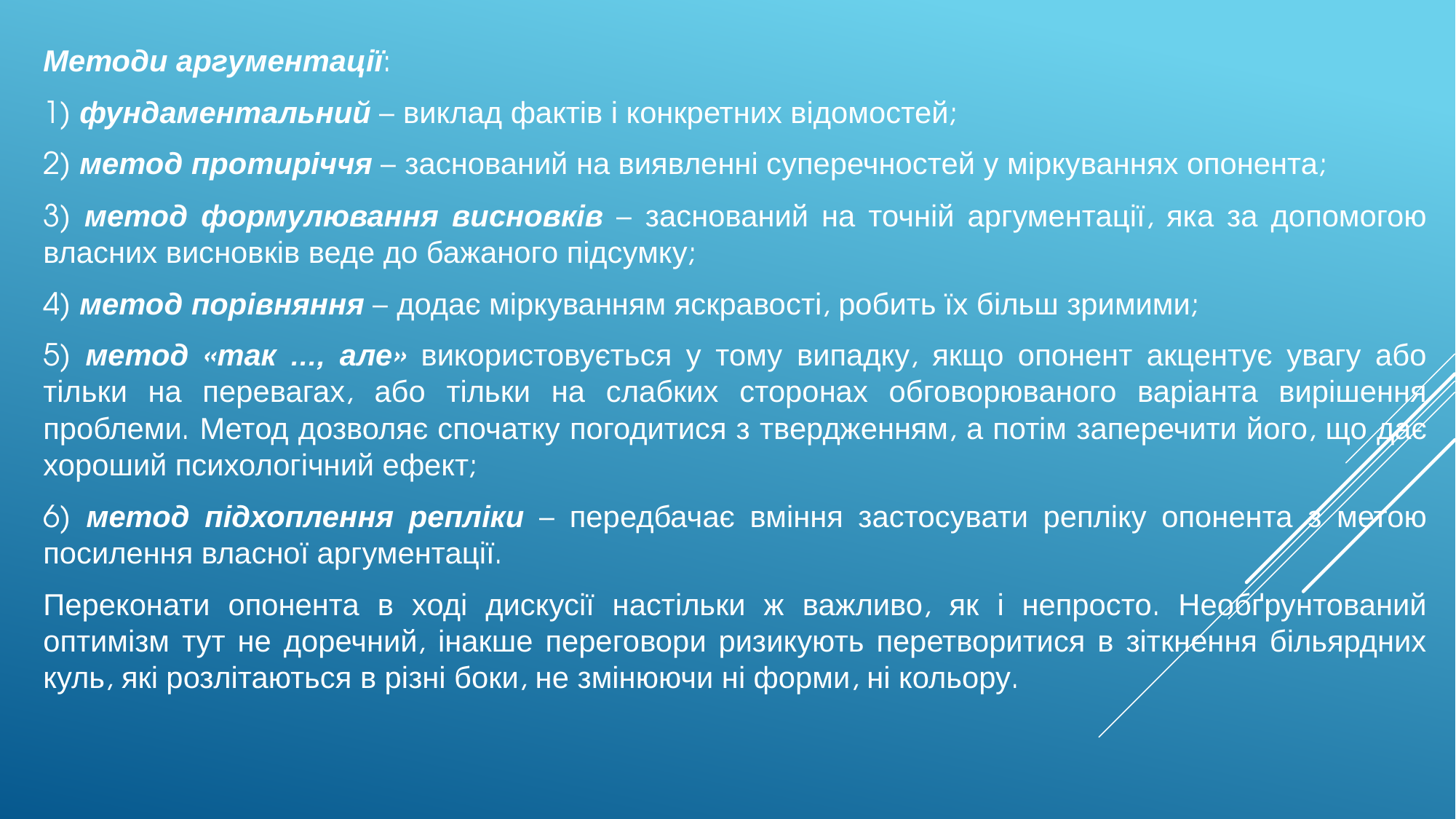

Методи аргументації:
1) фундаментальний – виклад фактів і конкретних відомостей;
2) метод протиріччя – заснований на виявленні суперечностей у міркуваннях опонента;
3) метод формулювання висновків – заснований на точній аргументації, яка за допомогою власних висновків веде до бажаного підсумку;
4) метод порівняння – додає міркуванням яскравості, робить їх більш зримими;
5) метод «так ..., але» використовується у тому випадку, якщо опонент акцентує увагу або тільки на перевагах, або тільки на слабких сторонах обговорюваного варіанта вирішення проблеми. Метод дозволяє спочатку погодитися з твердженням, а потім заперечити його, що дає хороший психологічний ефект;
6) метод підхоплення репліки – передбачає вміння застосувати репліку опонента з метою посилення власної аргументації.
Переконати опонента в ході дискусії настільки ж важливо, як і непросто. Необґрунтований оптимізм тут не доречний, інакше переговори ризикують перетворитися в зіткнення більярдних куль, які розлітаються в різні боки, не змінюючи ні форми, ні кольору.